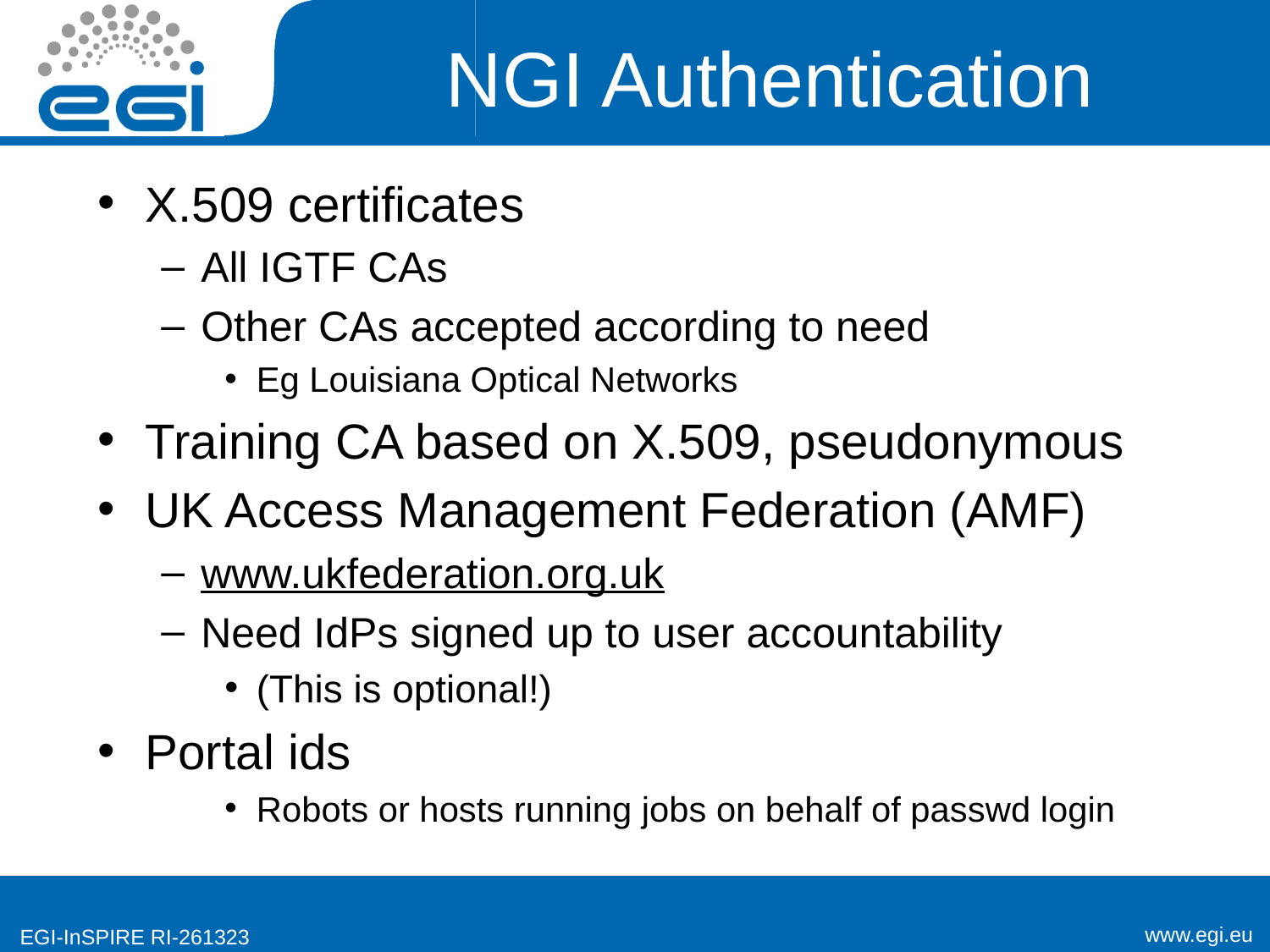

# NGI Authentication
X.509 certificates
All IGTF CAs
Other CAs accepted according to need
Eg Louisiana Optical Networks
Training CA based on X.509, pseudonymous
UK Access Management Federation (AMF)
www.ukfederation.org.uk
Need IdPs signed up to user accountability
(This is optional!)
Portal ids
Robots or hosts running jobs on behalf of passwd login